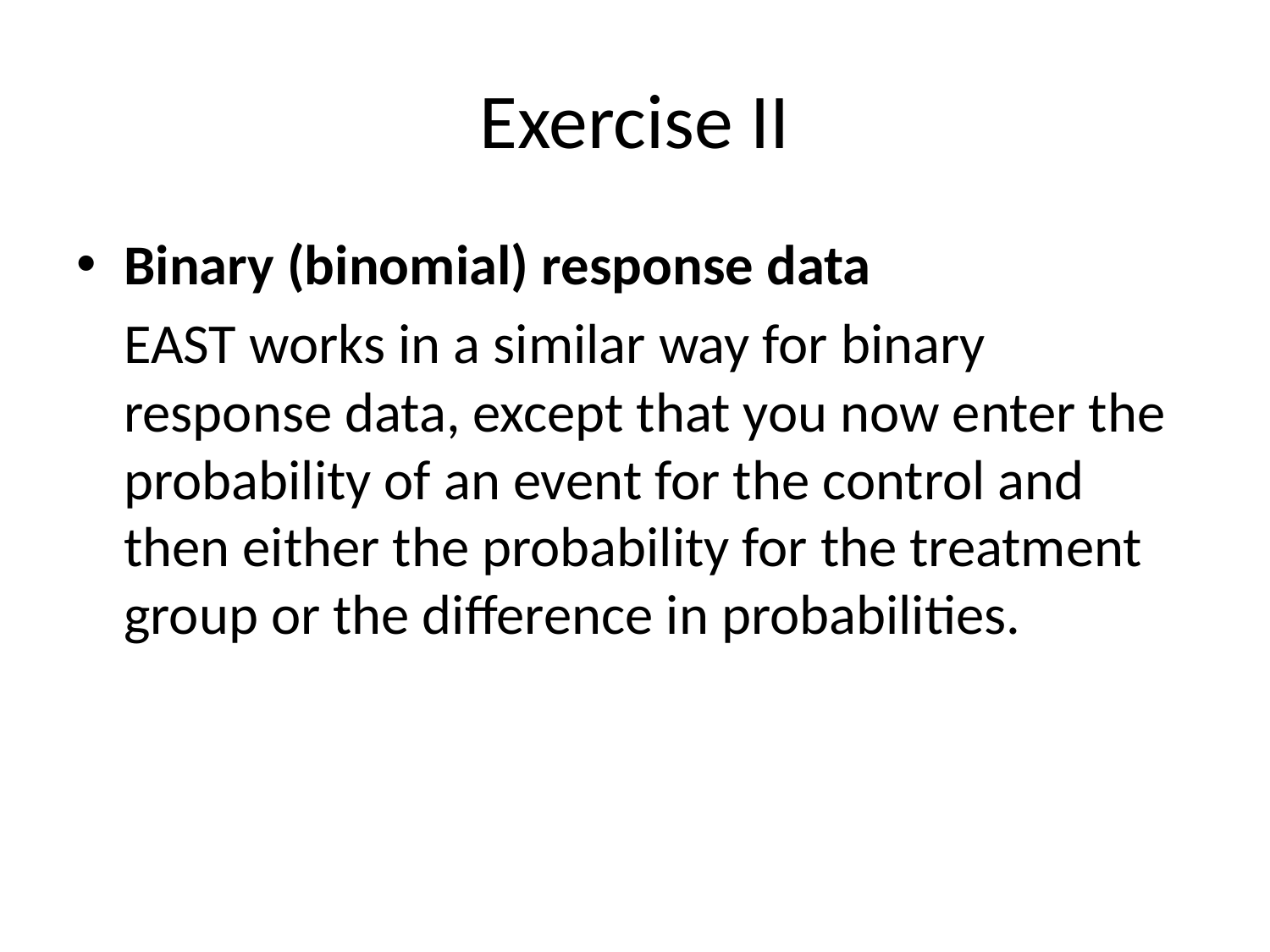

# Exercise II
Binary (binomial) response data
	EAST works in a similar way for binary response data, except that you now enter the probability of an event for the control and then either the probability for the treatment group or the difference in probabilities.